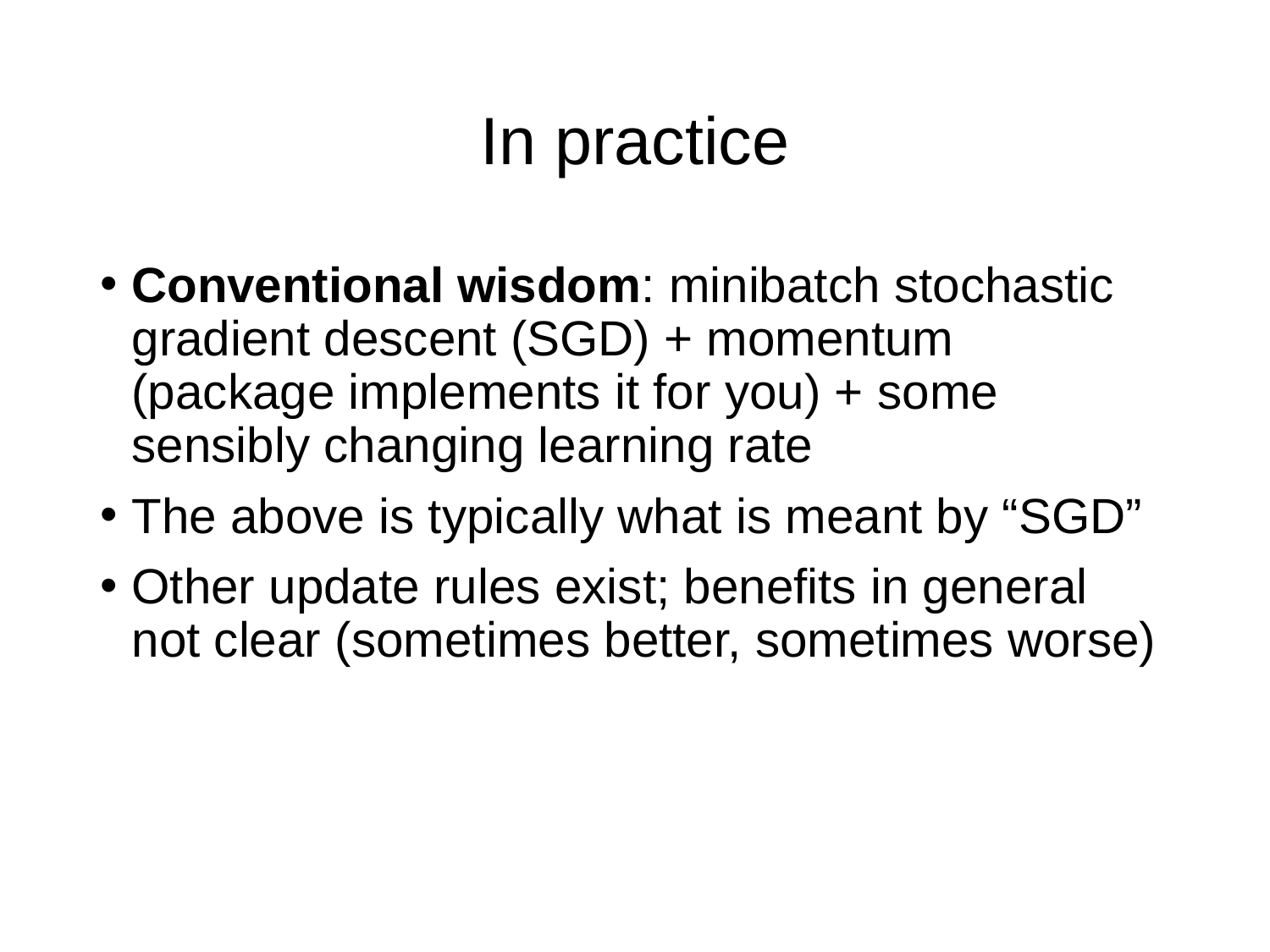

# In practice
Conventional wisdom: minibatch stochastic gradient descent (SGD) + momentum (package implements it for you) + some sensibly changing learning rate
The above is typically what is meant by “SGD”
Other update rules exist; benefits in general not clear (sometimes better, sometimes worse)